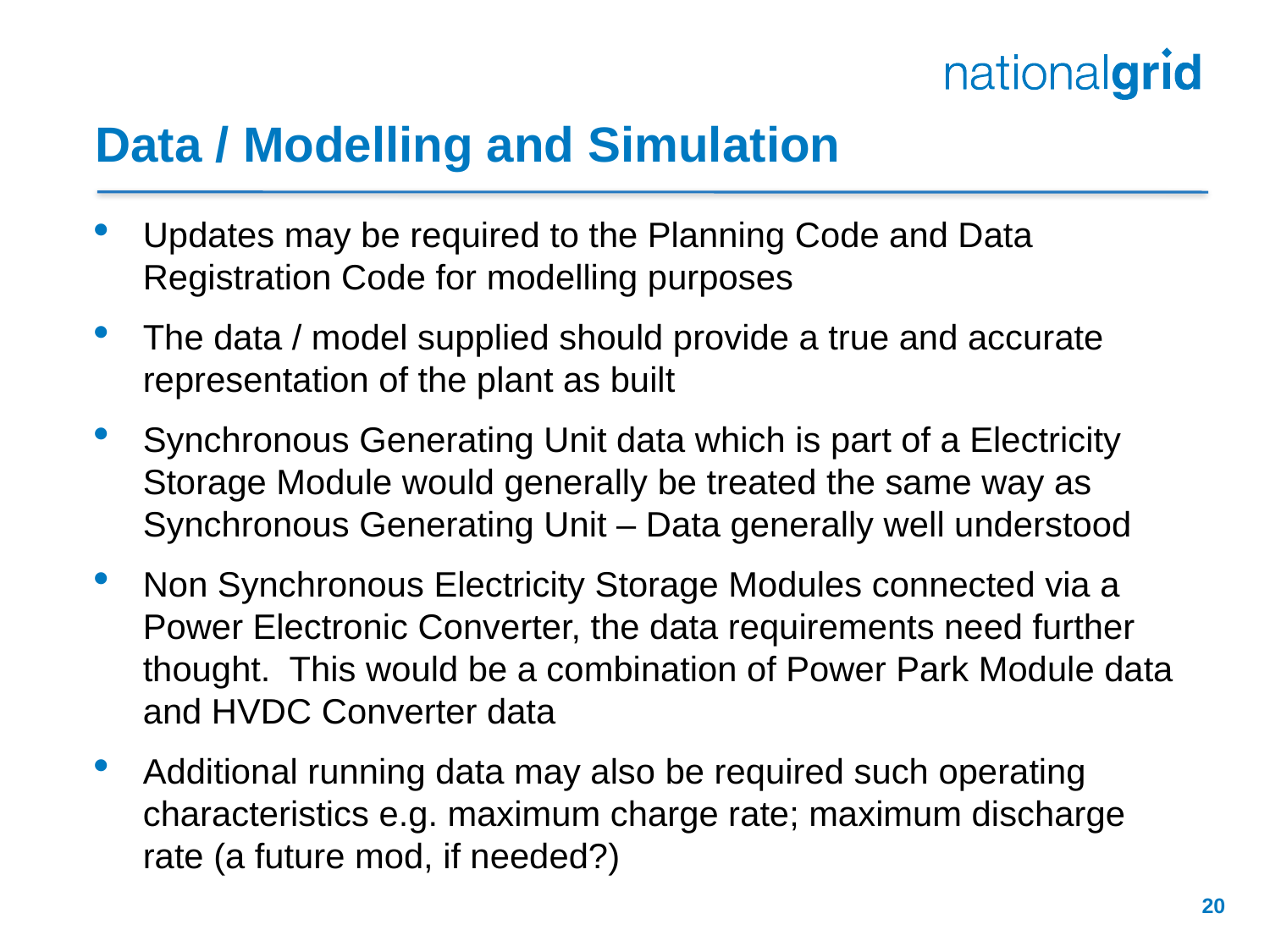

# Data / Modelling and Simulation
Updates may be required to the Planning Code and Data Registration Code for modelling purposes
The data / model supplied should provide a true and accurate representation of the plant as built
Synchronous Generating Unit data which is part of a Electricity Storage Module would generally be treated the same way as Synchronous Generating Unit – Data generally well understood
Non Synchronous Electricity Storage Modules connected via a Power Electronic Converter, the data requirements need further thought.  This would be a combination of Power Park Module data and HVDC Converter data
Additional running data may also be required such operating characteristics e.g. maximum charge rate; maximum discharge rate (a future mod, if needed?)
20